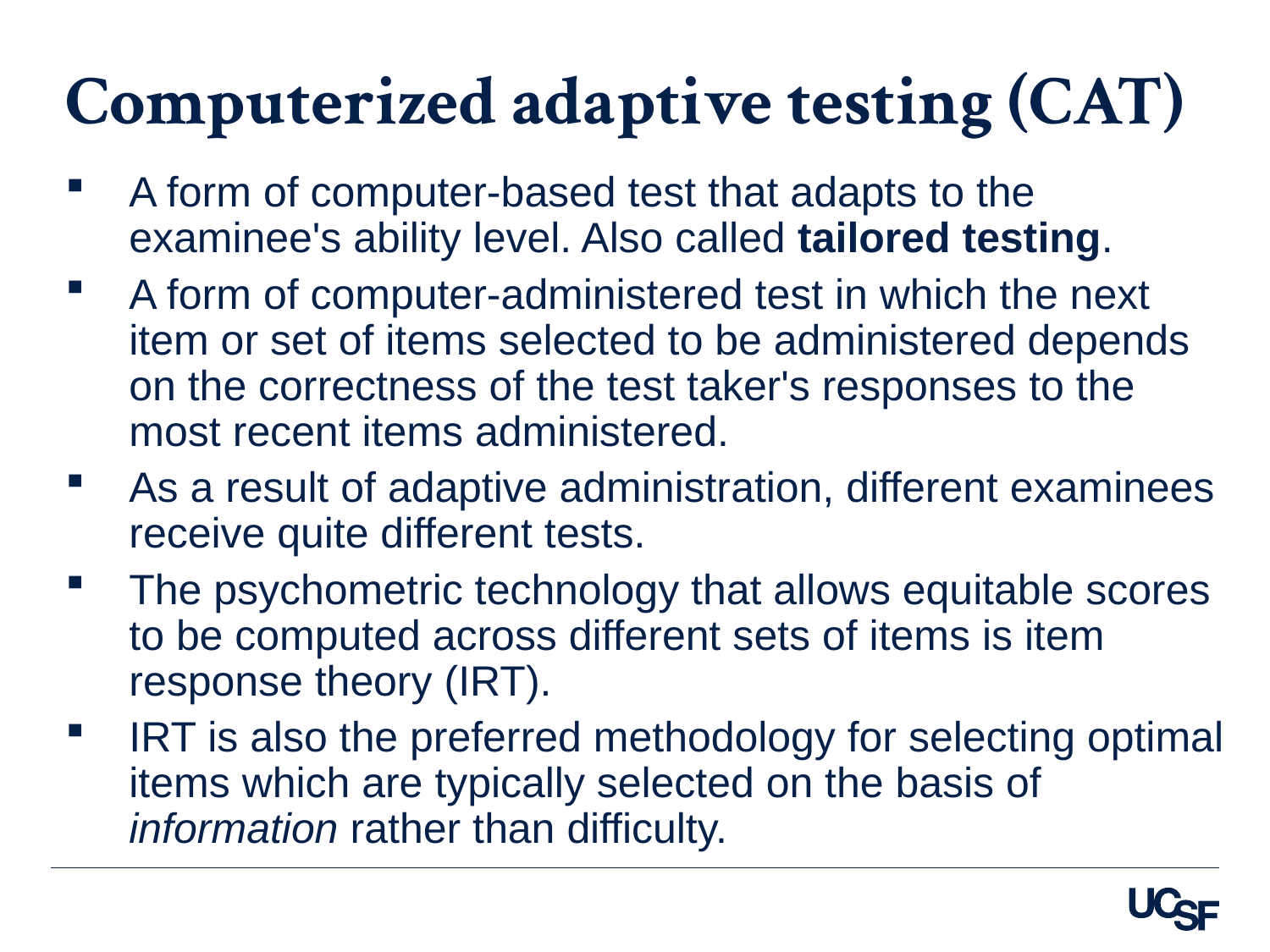

# Computerized adaptive testing (CAT)
A form of computer-based test that adapts to the examinee's ability level. Also called tailored testing.
A form of computer-administered test in which the next item or set of items selected to be administered depends on the correctness of the test taker's responses to the most recent items administered.
As a result of adaptive administration, different examinees receive quite different tests.
The psychometric technology that allows equitable scores to be computed across different sets of items is item response theory (IRT).
IRT is also the preferred methodology for selecting optimal items which are typically selected on the basis of information rather than difficulty.